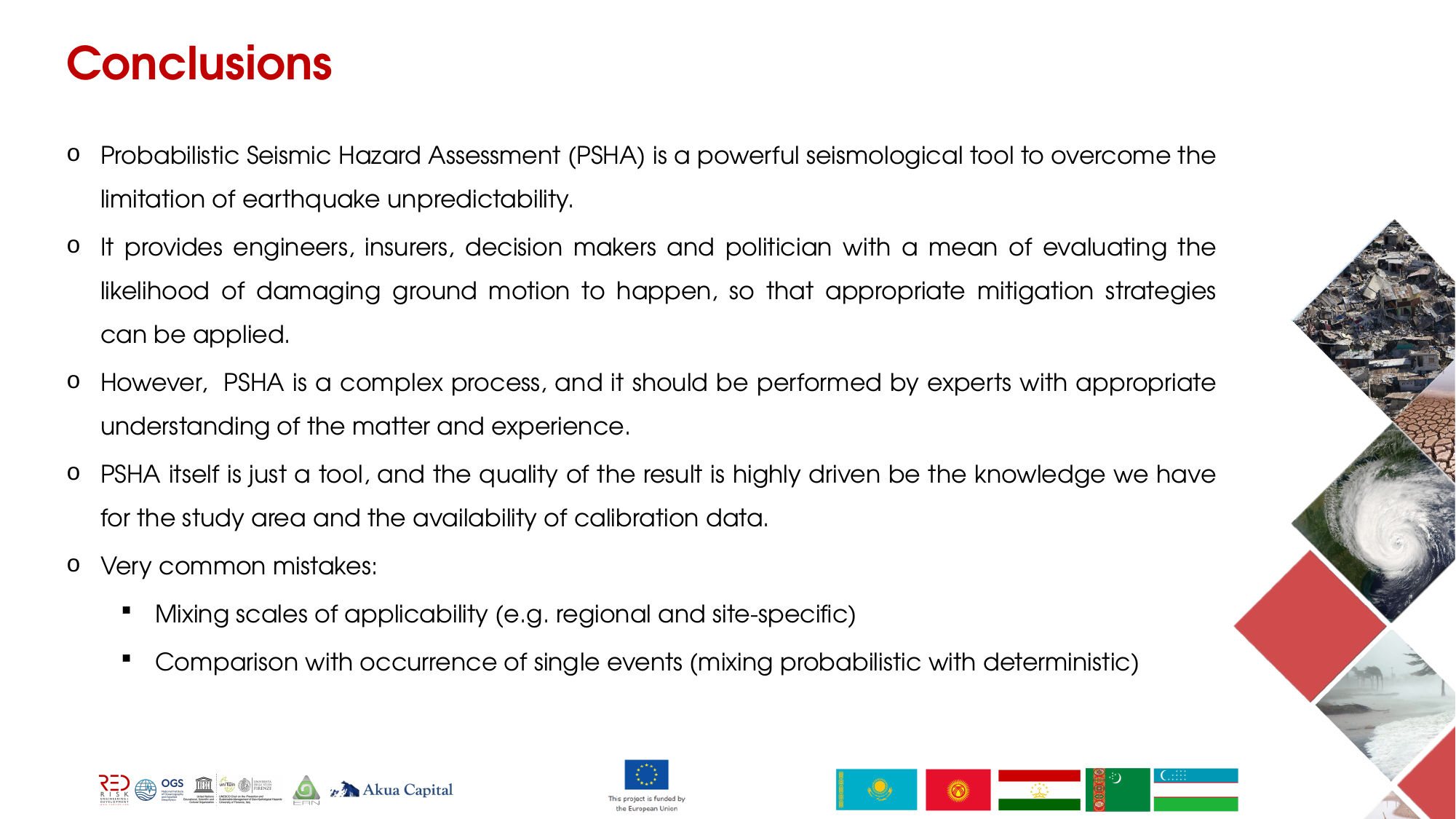

Conclusions
Probabilistic Seismic Hazard Assessment (PSHA) is a powerful seismological tool to overcome the limitation of earthquake unpredictability.
It provides engineers, insurers, decision makers and politician with a mean of evaluating the likelihood of damaging ground motion to happen, so that appropriate mitigation strategies can be applied.
However,  PSHA is a complex process, and it should be performed by experts with appropriate understanding of the matter and experience.
PSHA itself is just a tool, and the quality of the result is highly driven be the knowledge we have for the study area and the availability of calibration data.
Very common mistakes:
Mixing scales of applicability (e.g. regional and site-specific)
Comparison with occurrence of single events (mixing probabilistic with deterministic)